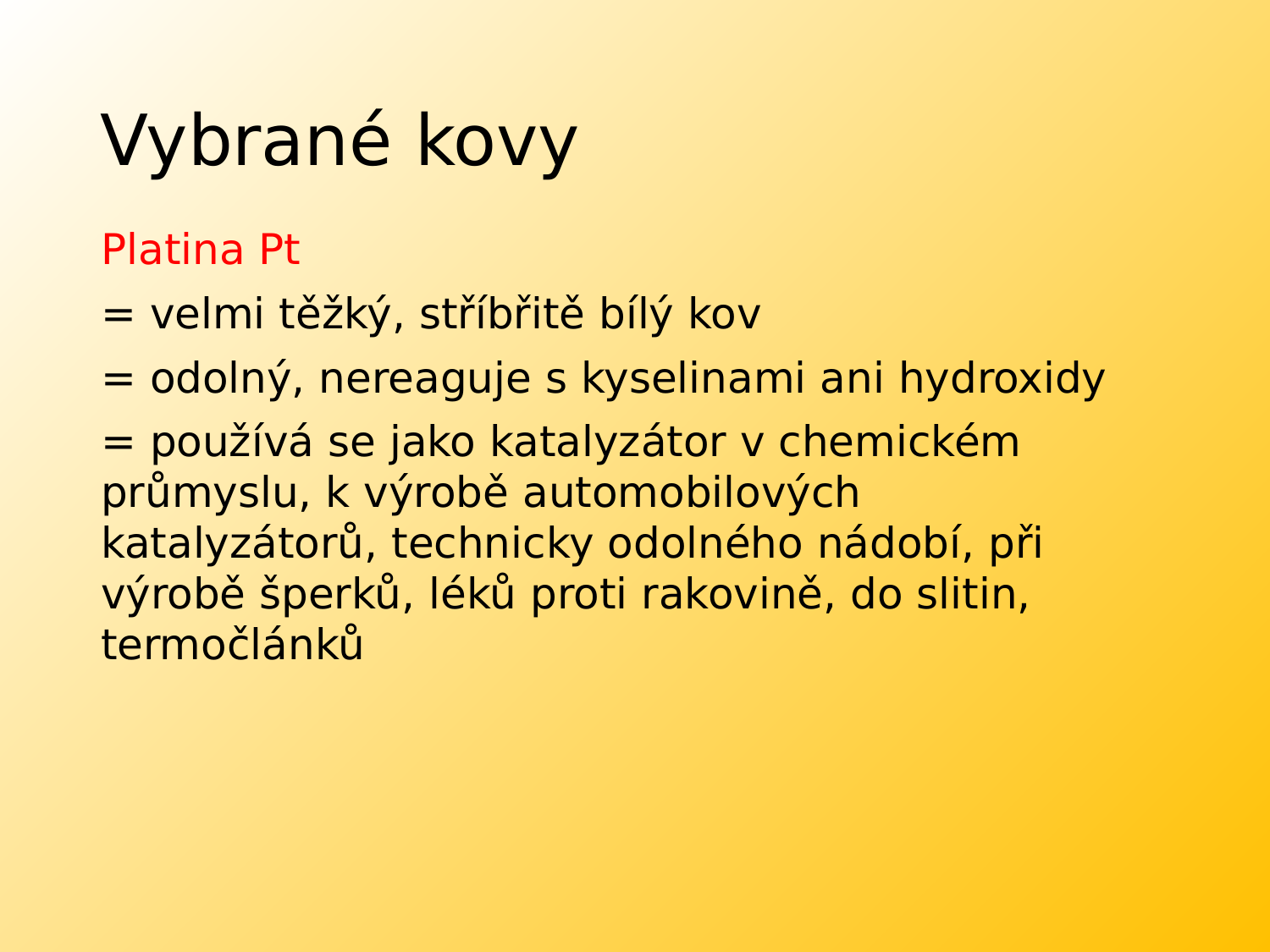

# Vybrané kovy
Platina Pt
= velmi těžký, stříbřitě bílý kov
= odolný, nereaguje s kyselinami ani hydroxidy
= používá se jako katalyzátor v chemickém 	průmyslu, k výrobě automobilových 	katalyzátorů, technicky odolného nádobí, při 	výrobě šperků, léků proti rakovině, do slitin, 	termočlánků